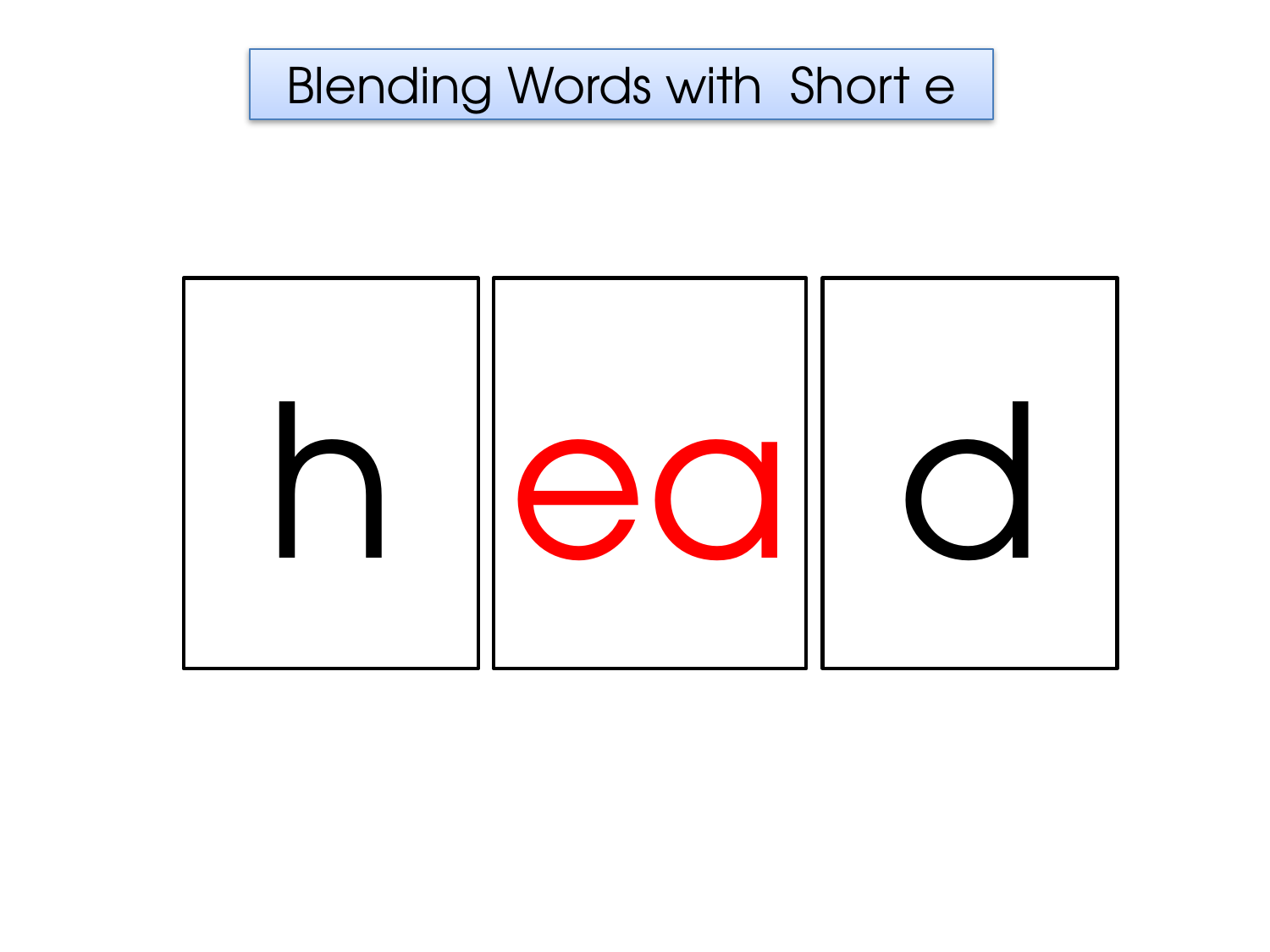

Blending Words with  Short e
h
ea
d